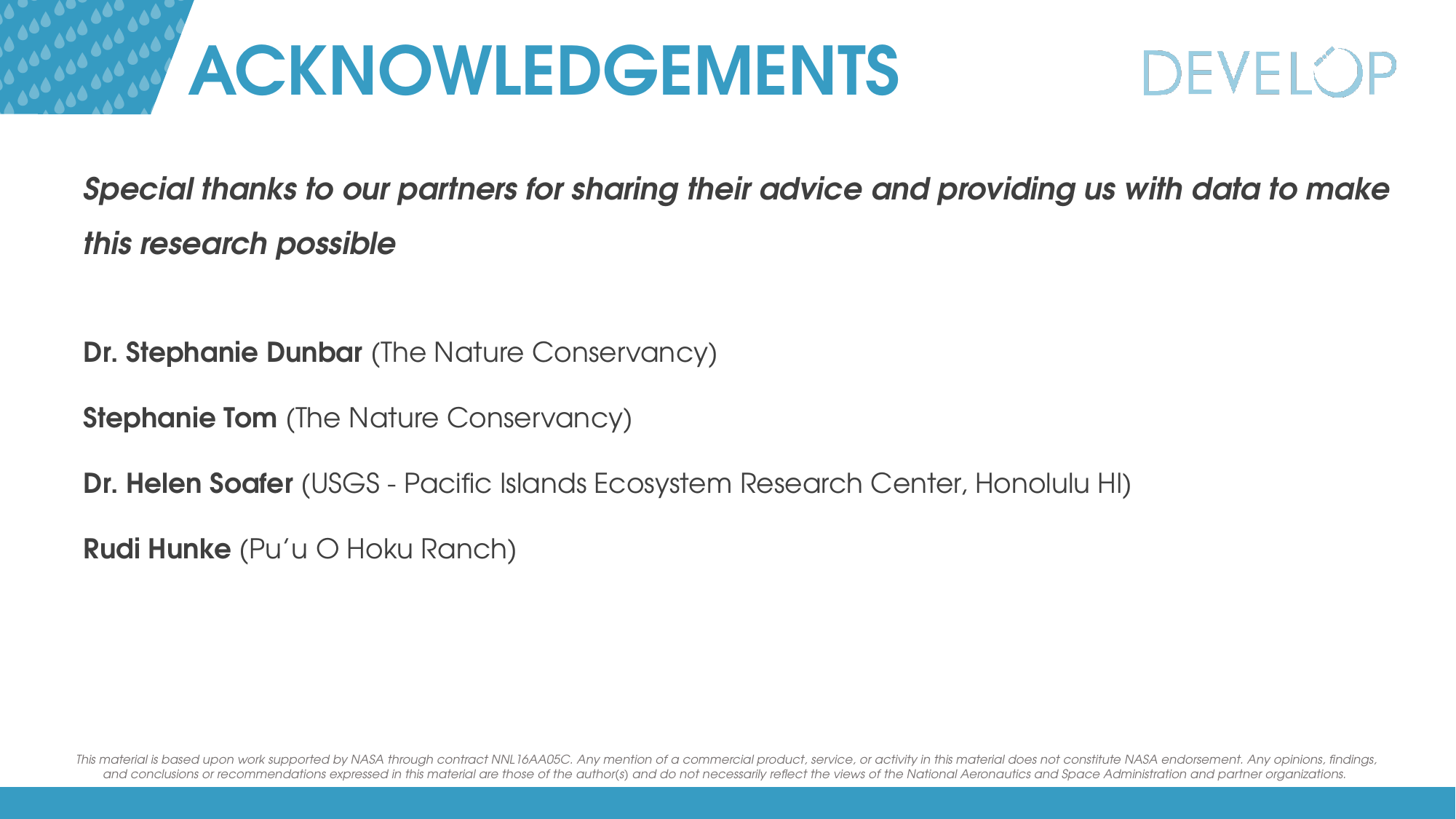

Special thanks to our partners for sharing their advice and providing us with data to make this research possible

Dr. Stephanie Dunbar (The Nature Conservancy)
Stephanie Tom (The Nature Conservancy)
Dr. Helen Soafer (USGS - Pacific Islands Ecosystem Research Center, Honolulu HI)
Rudi Hunke (Pu’u O Hoku Ranch)